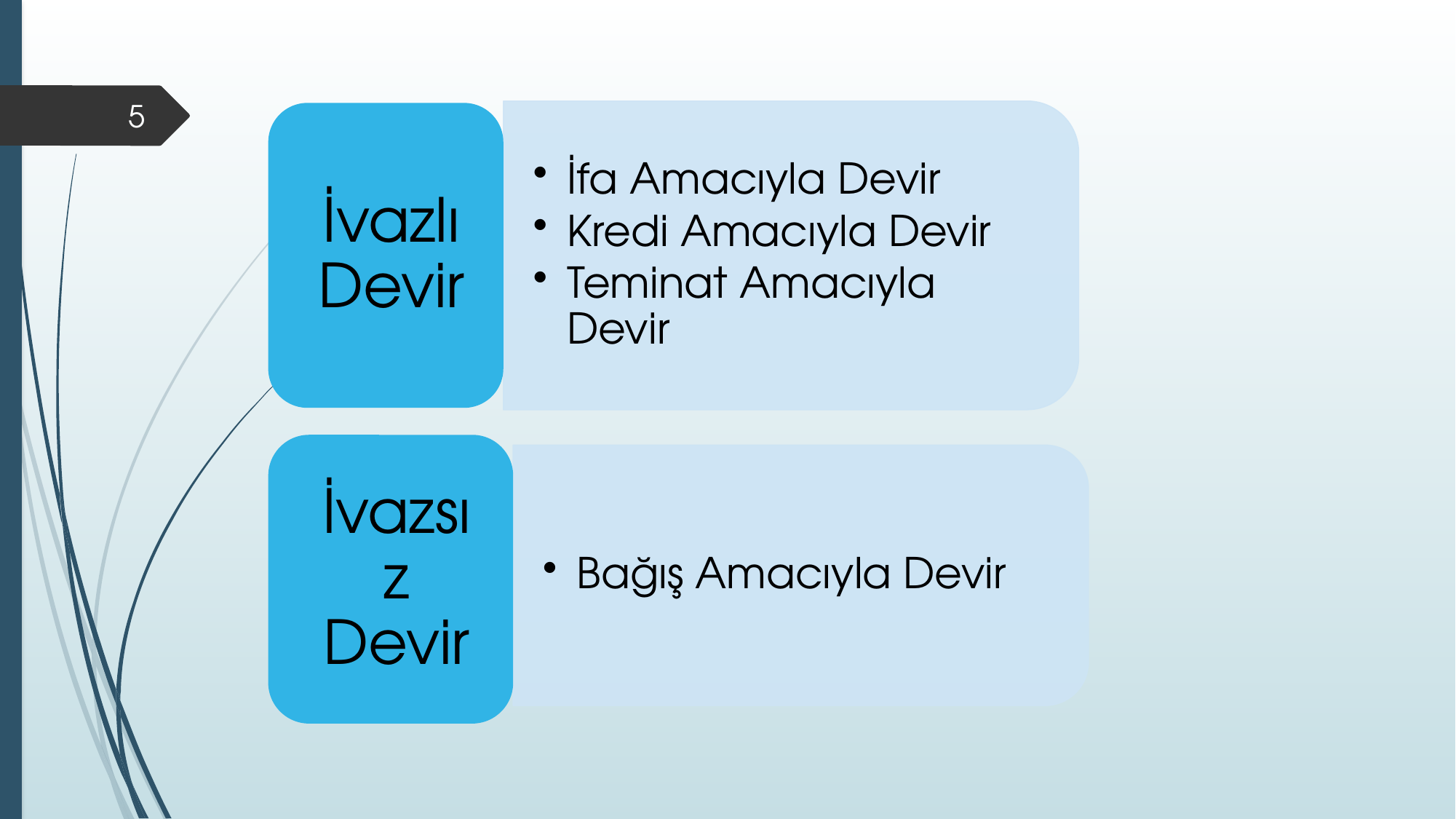

5
İfa Amacıyla Devir
Kredi Amacıyla Devir
Teminat Amacıyla Devir
İvazlı Devir
Bağış Amacıyla Devir
İvazsız Devir